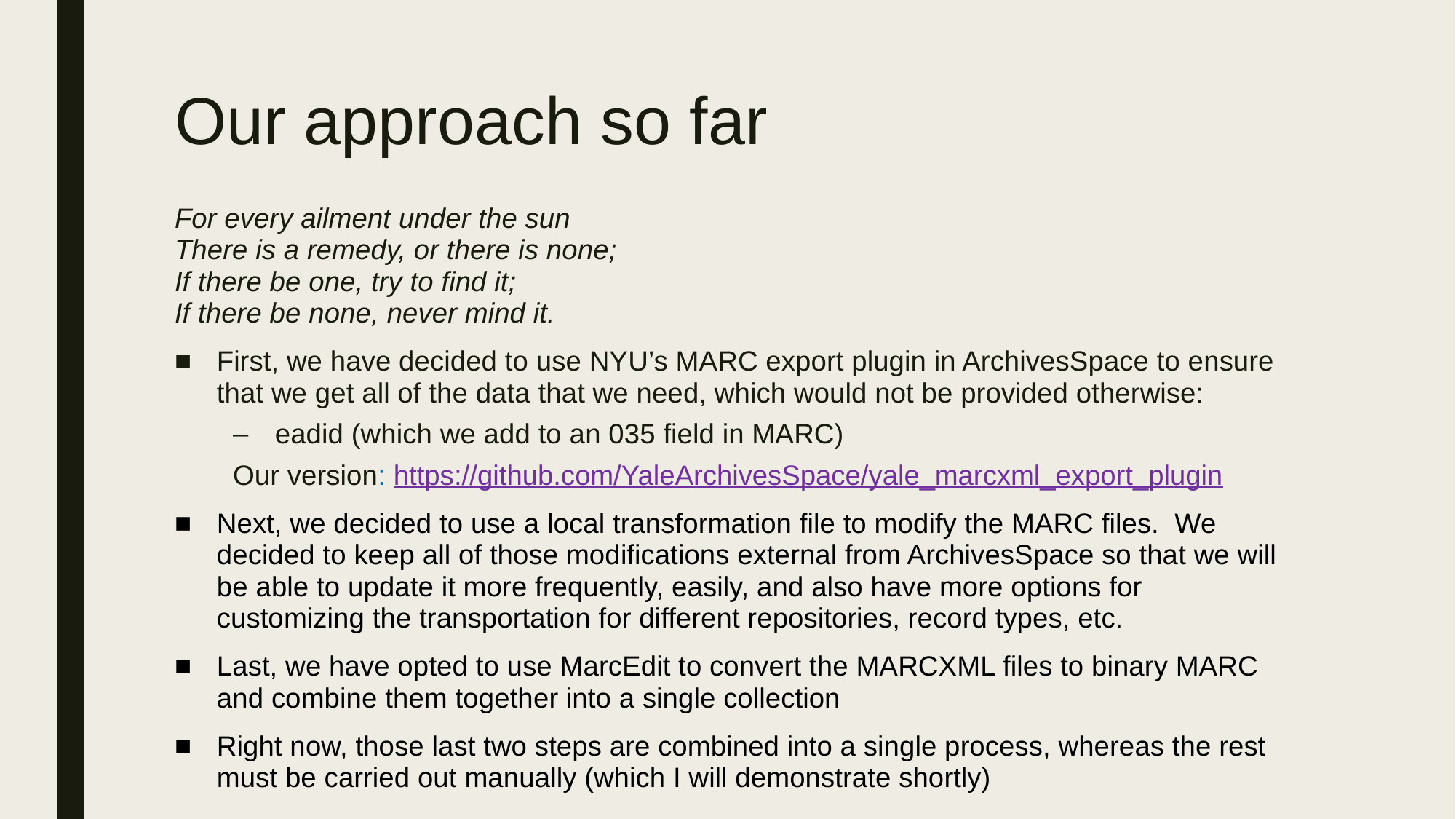

# Our approach so far
For every ailment under the sun
There is a remedy, or there is none;
If there be one, try to find it;
If there be none, never mind it.
First, we have decided to use NYU’s MARC export plugin in ArchivesSpace to ensure that we get all of the data that we need, which would not be provided otherwise:
eadid (which we add to an 035 field in MARC)
Our version: https://github.com/YaleArchivesSpace/yale_marcxml_export_plugin
Next, we decided to use a local transformation file to modify the MARC files.  We decided to keep all of those modifications external from ArchivesSpace so that we will be able to update it more frequently, easily, and also have more options for customizing the transportation for different repositories, record types, etc.
Last, we have opted to use MarcEdit to convert the MARCXML files to binary MARC and combine them together into a single collection
Right now, those last two steps are combined into a single process, whereas the rest must be carried out manually (which I will demonstrate shortly)